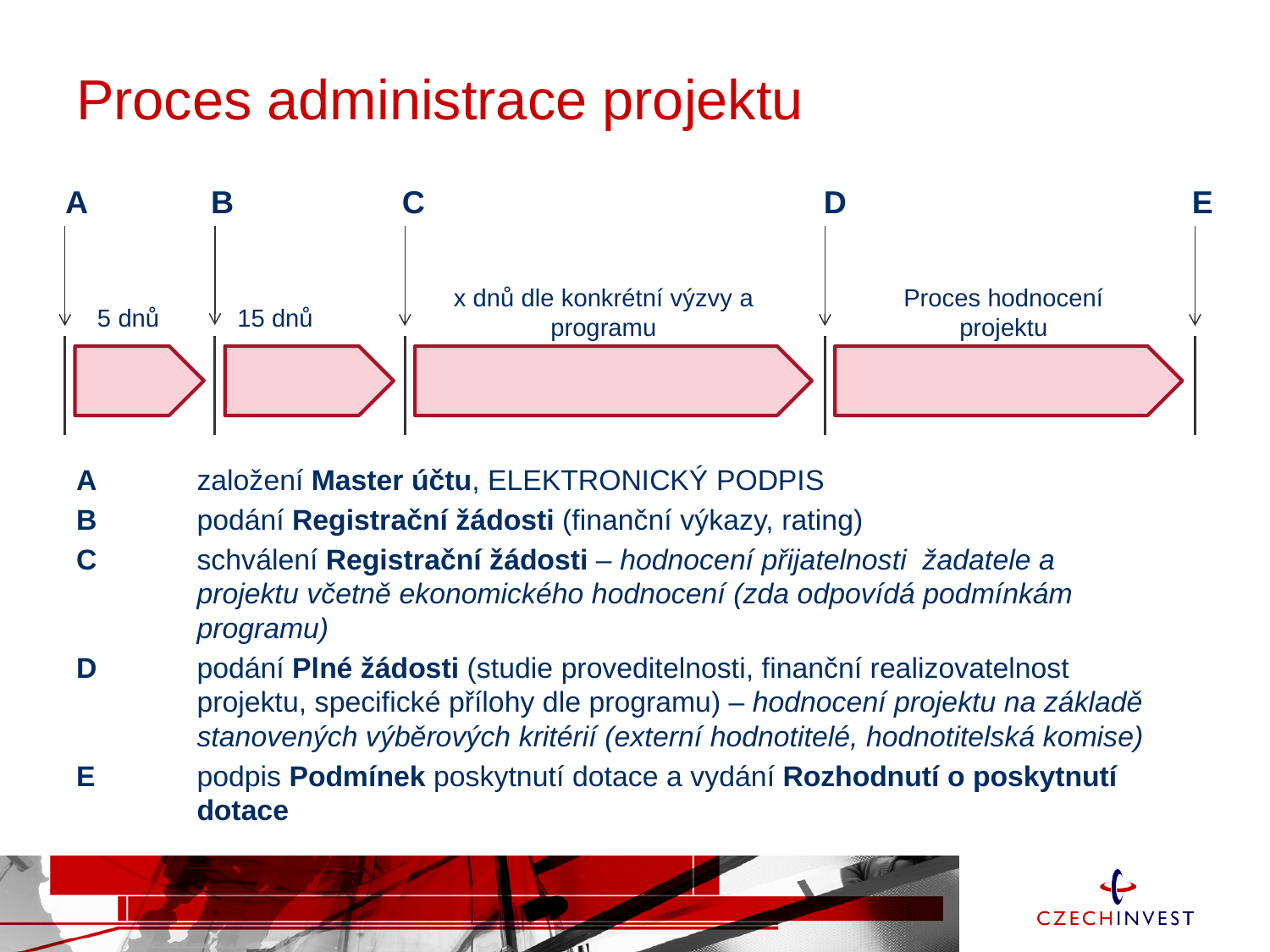

# Proces administrace projektu
  A              B                   C                                             D                                       E

A	založení Master účtu, ELEKTRONICKÝ PODPIS
B	podání Registrační žádosti (finanční výkazy, rating)
C	schválení Registrační žádosti – hodnocení přijatelnosti  žadatele a
	projektu včetně ekonomického hodnocení (zda odpovídá podmínkám
	programu)
D	podání Plné žádosti (studie proveditelnosti, finanční realizovatelnost
	projektu, specifické přílohy dle programu) – hodnocení projektu na základě
	stanovených výběrových kritérií (externí hodnotitelé, hodnotitelská komise)
E	podpis Podmínek poskytnutí dotace a vydání Rozhodnutí o poskytnutí
	dotace
x dnů dle konkrétní výzvy a programu
Proces hodnocení projektu
5 dnů
15 dnů